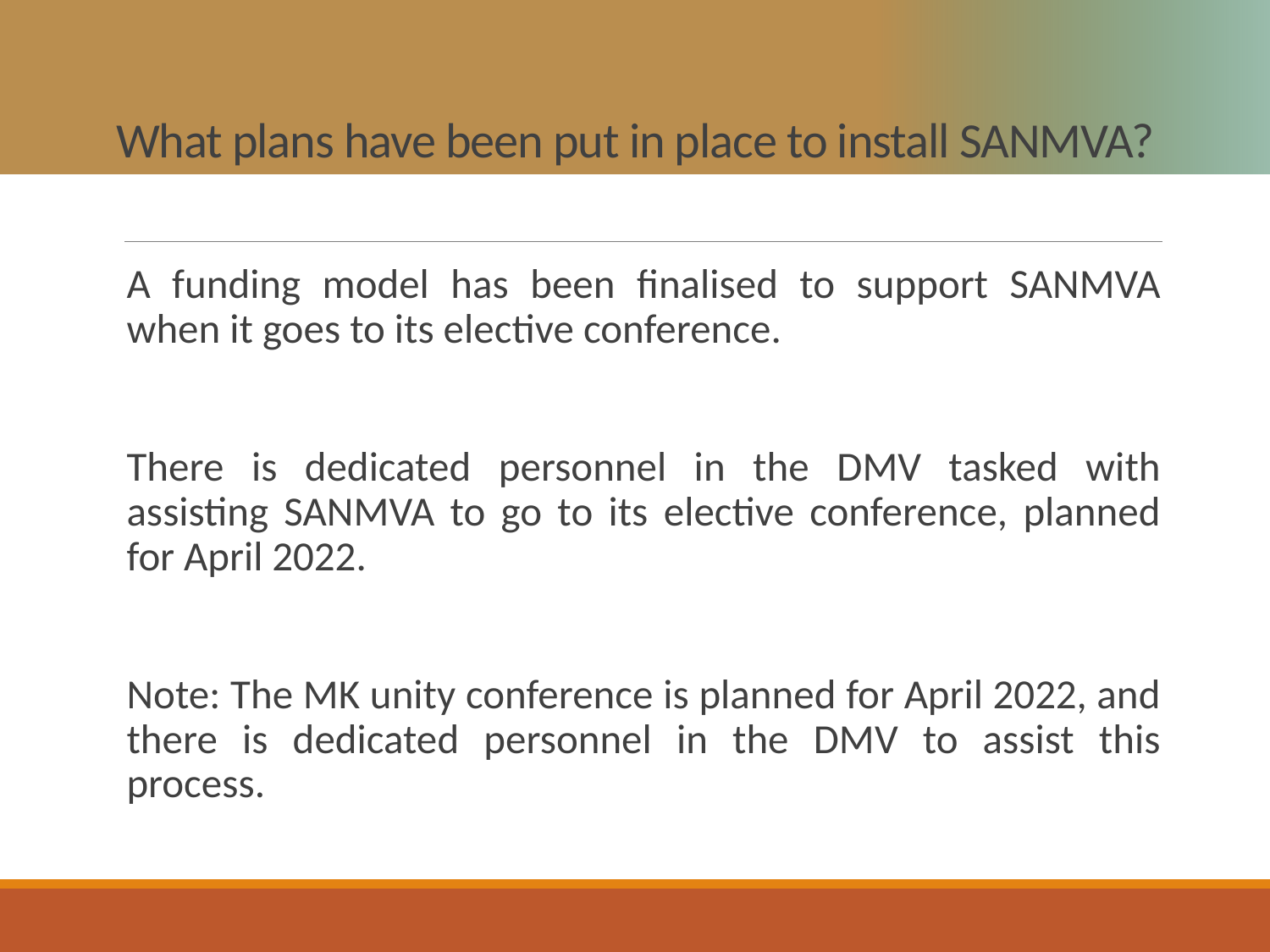

# What plans have been put in place to install SANMVA?
A funding model has been finalised to support SANMVA when it goes to its elective conference.

There is dedicated personnel in the DMV tasked with assisting SANMVA to go to its elective conference, planned for April 2022.

Note: The MK unity conference is planned for April 2022, and there is dedicated personnel in the DMV to assist this process.